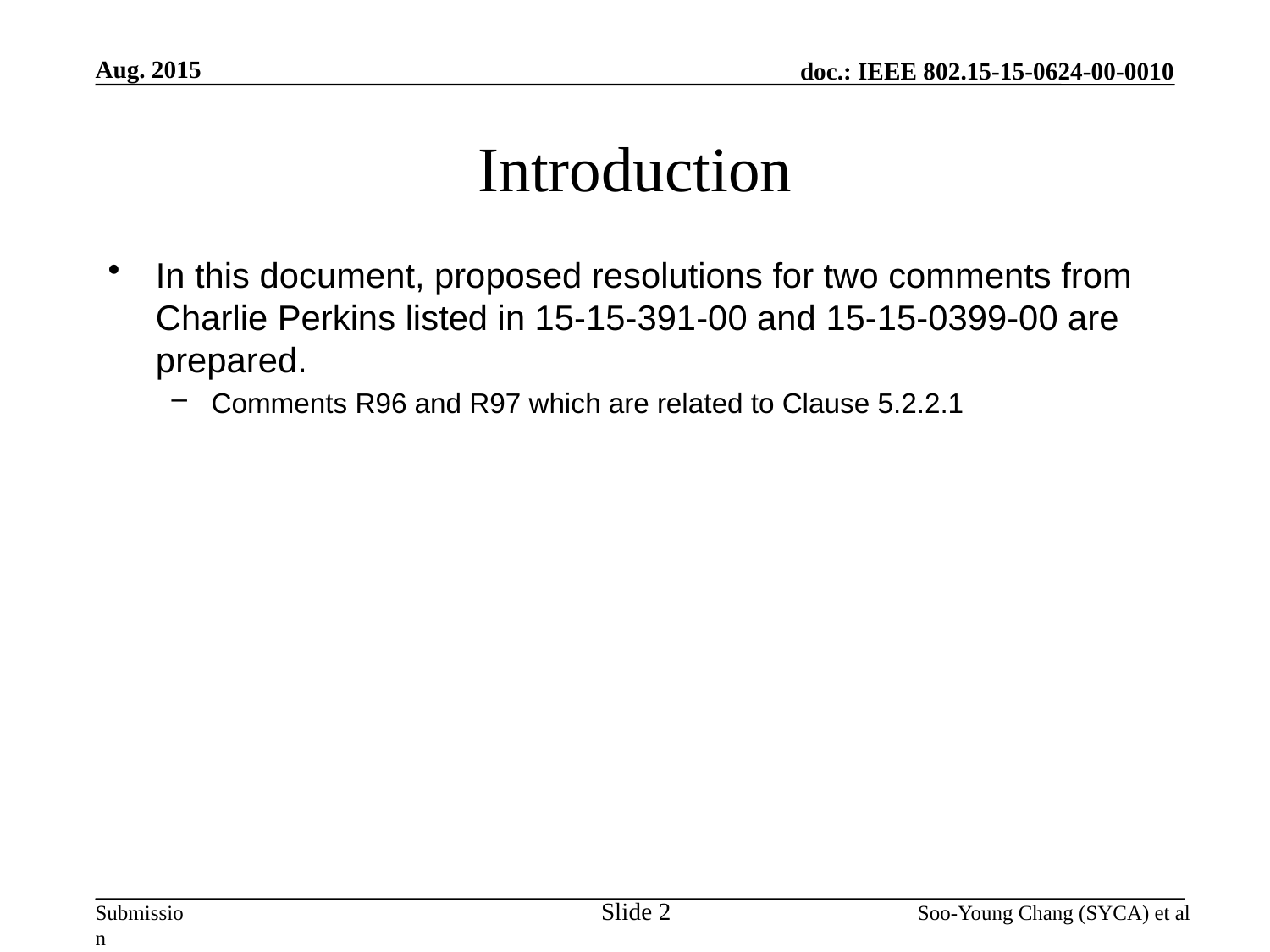

Aug. 2015
# Introduction
In this document, proposed resolutions for two comments from Charlie Perkins listed in 15-15-391-00 and 15-15-0399-00 are prepared.
Comments R96 and R97 which are related to Clause 5.2.2.1
Slide 2
Soo-Young Chang (SYCA) et al